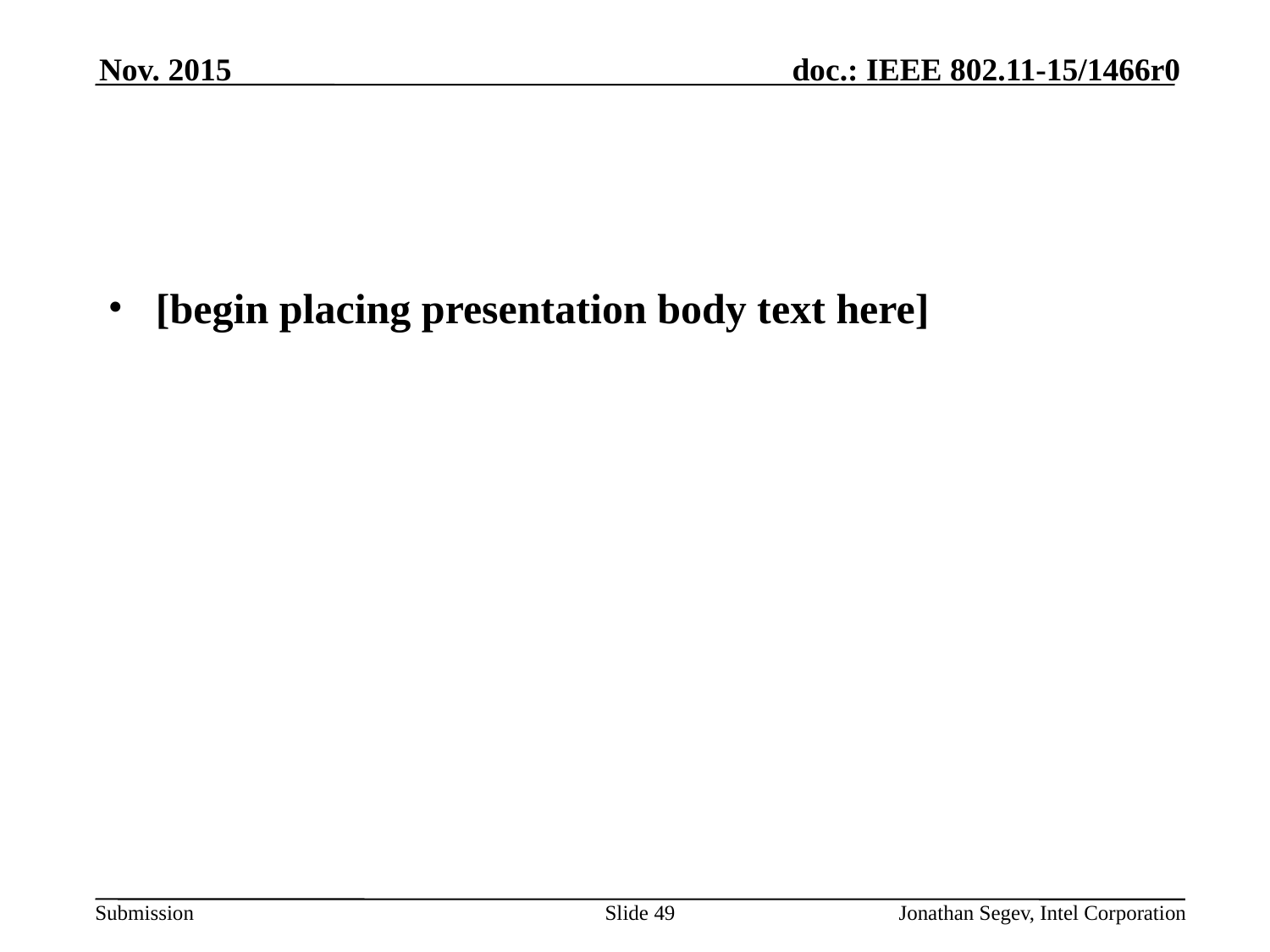

Nov. 2015
#
[begin placing presentation body text here]
Slide 49
Jonathan Segev, Intel Corporation